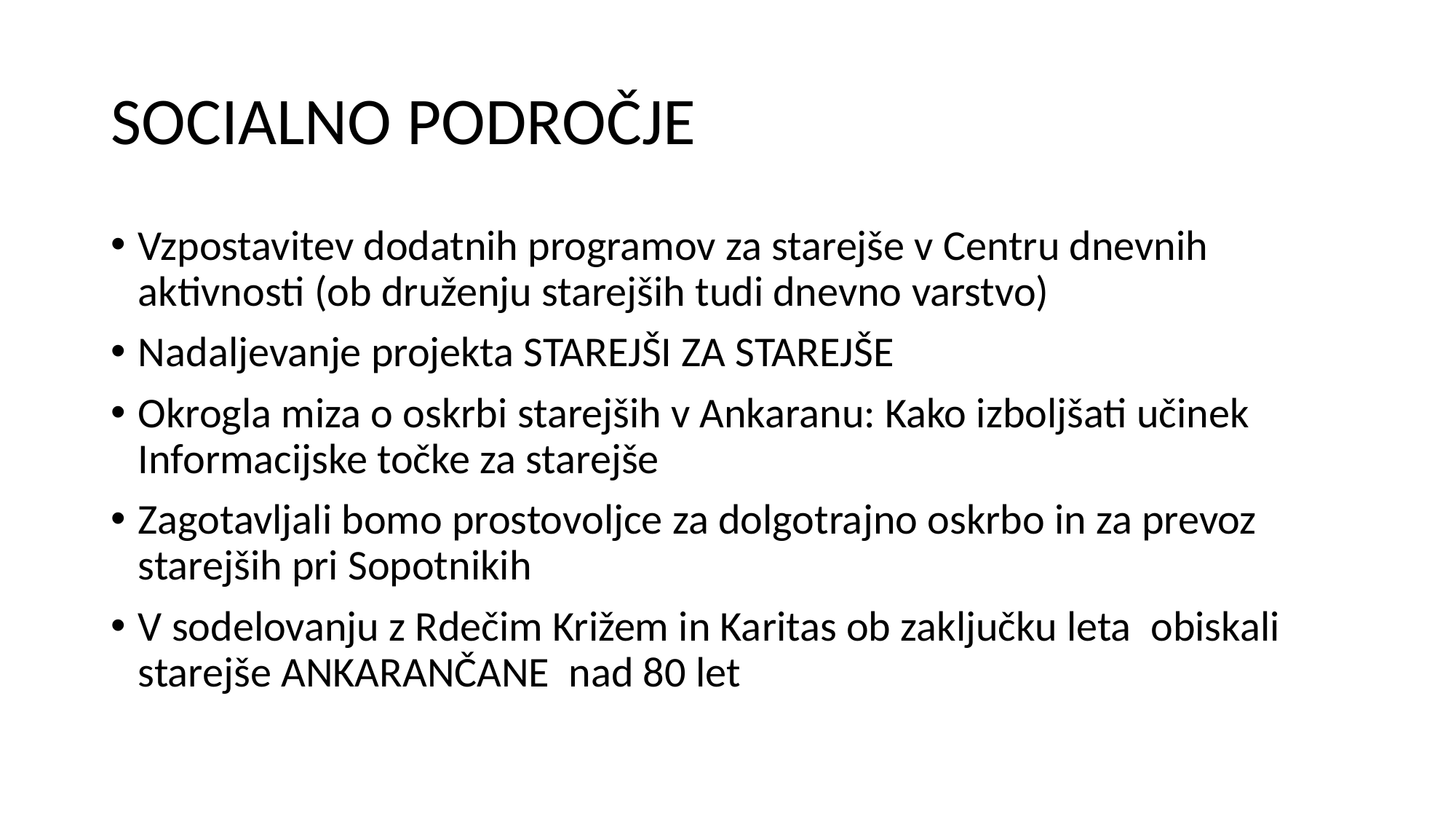

# SOCIALNO PODROČJE
Vzpostavitev dodatnih programov za starejše v Centru dnevnih aktivnosti (ob druženju starejših tudi dnevno varstvo)
Nadaljevanje projekta STAREJŠI ZA STAREJŠE
Okrogla miza o oskrbi starejših v Ankaranu: Kako izboljšati učinek Informacijske točke za starejše
Zagotavljali bomo prostovoljce za dolgotrajno oskrbo in za prevoz starejših pri Sopotnikih
V sodelovanju z Rdečim Križem in Karitas ob zaključku leta  obiskali starejše ANKARANČANE  nad 80 let